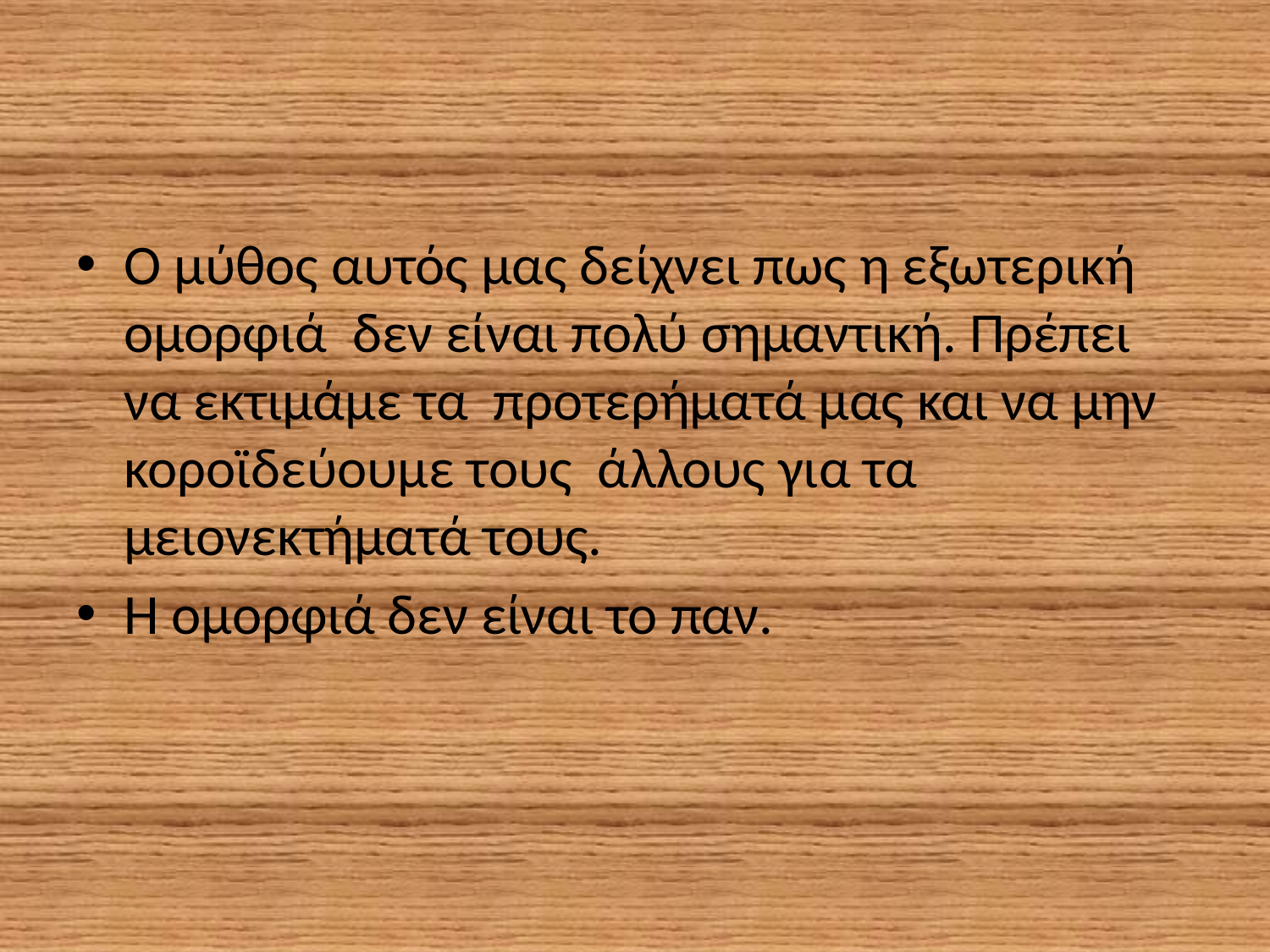

#
Ο μύθος αυτός μας δείχνει πως η εξωτερική ομορφιά  δεν είναι πολύ σημαντική. Πρέπει να εκτιμάμε τα  προτερήματά μας και να μην κοροϊδεύουμε τους  άλλους για τα μειονεκτήματά τους.
Η ομορφιά δεν είναι το παν.